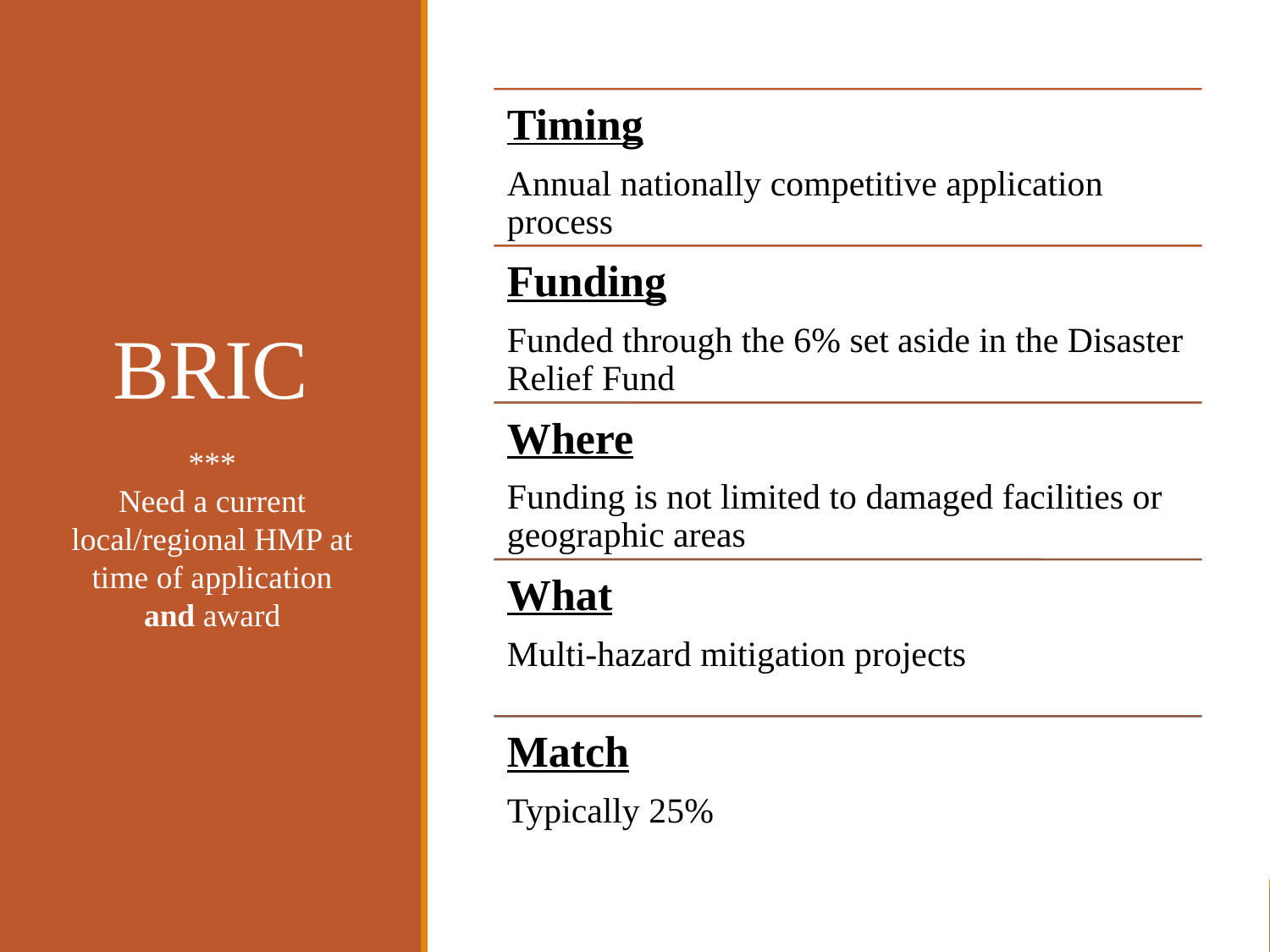

Timing
Annual nationally competitive application process
Funding
Funded through the 6% set aside in the Disaster Relief Fund
Where
Funding is not limited to damaged facilities or geographic areas
What
Multi-hazard mitigation projects
Match
Typically 25%
# BRIC
***
Need a current local/regional HMP at time of application and award